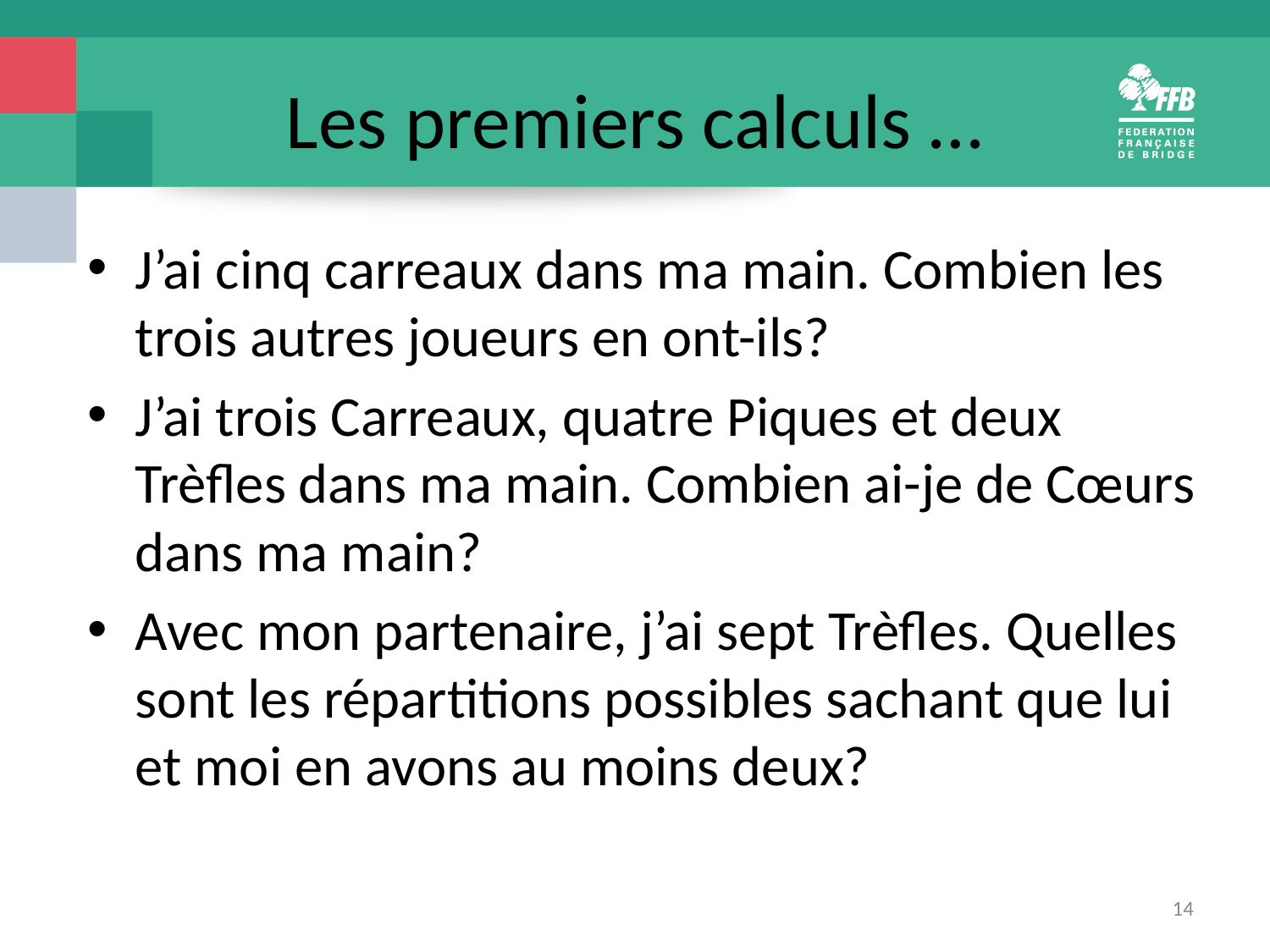

# Les premiers calculs …
J’ai cinq carreaux dans ma main. Combien les trois autres joueurs en ont-ils?
J’ai trois Carreaux, quatre Piques et deux Trèfles dans ma main. Combien ai-je de Cœurs dans ma main?
Avec mon partenaire, j’ai sept Trèfles. Quelles sont les répartitions possibles sachant que lui et moi en avons au moins deux?
14